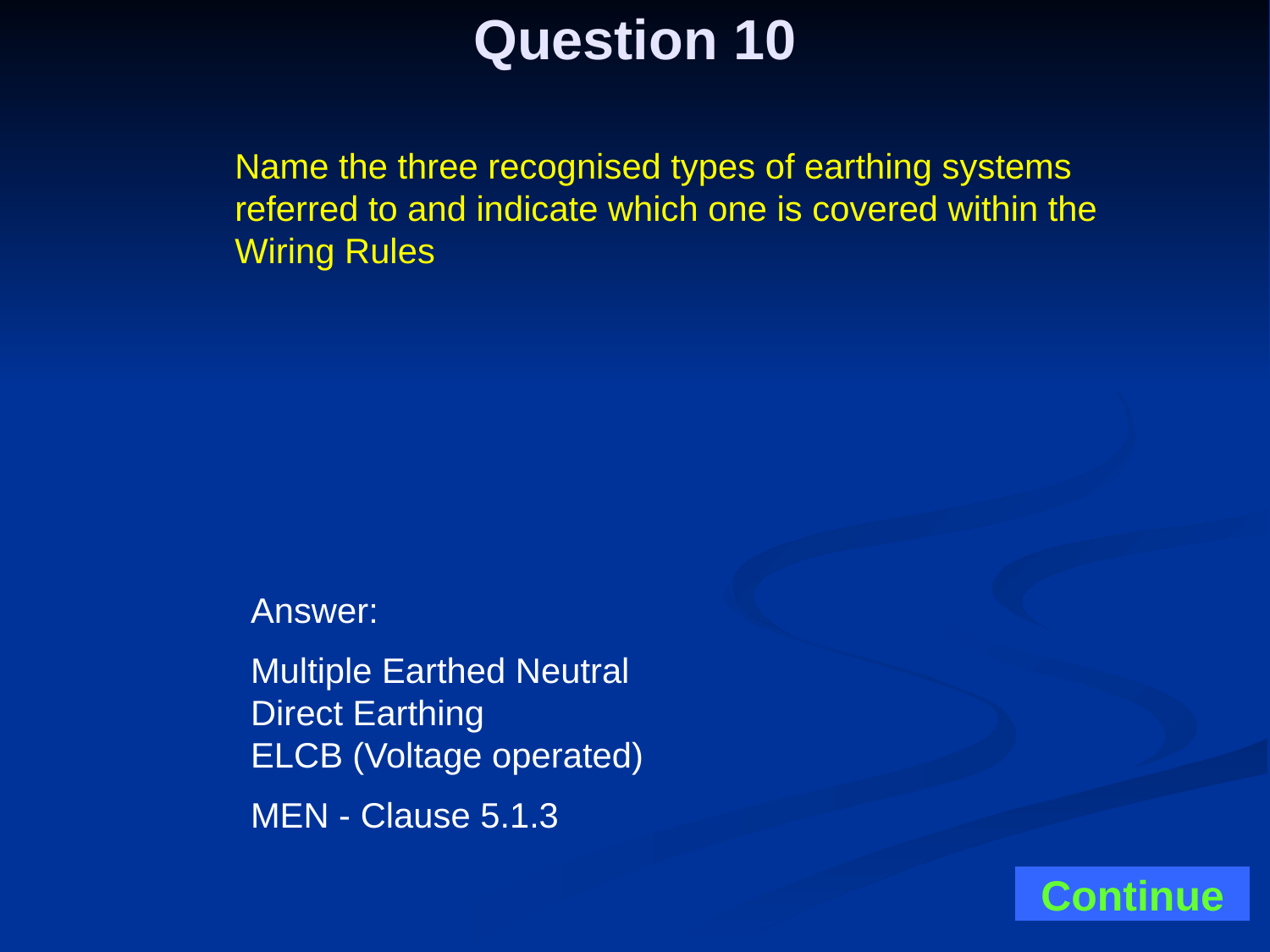

Question 10
Name the three recognised types of earthing systems referred to and indicate which one is covered within the Wiring Rules
Answer:
Multiple Earthed Neutral
Direct Earthing
ELCB (Voltage operated)
MEN - Clause 5.1.3
Continue